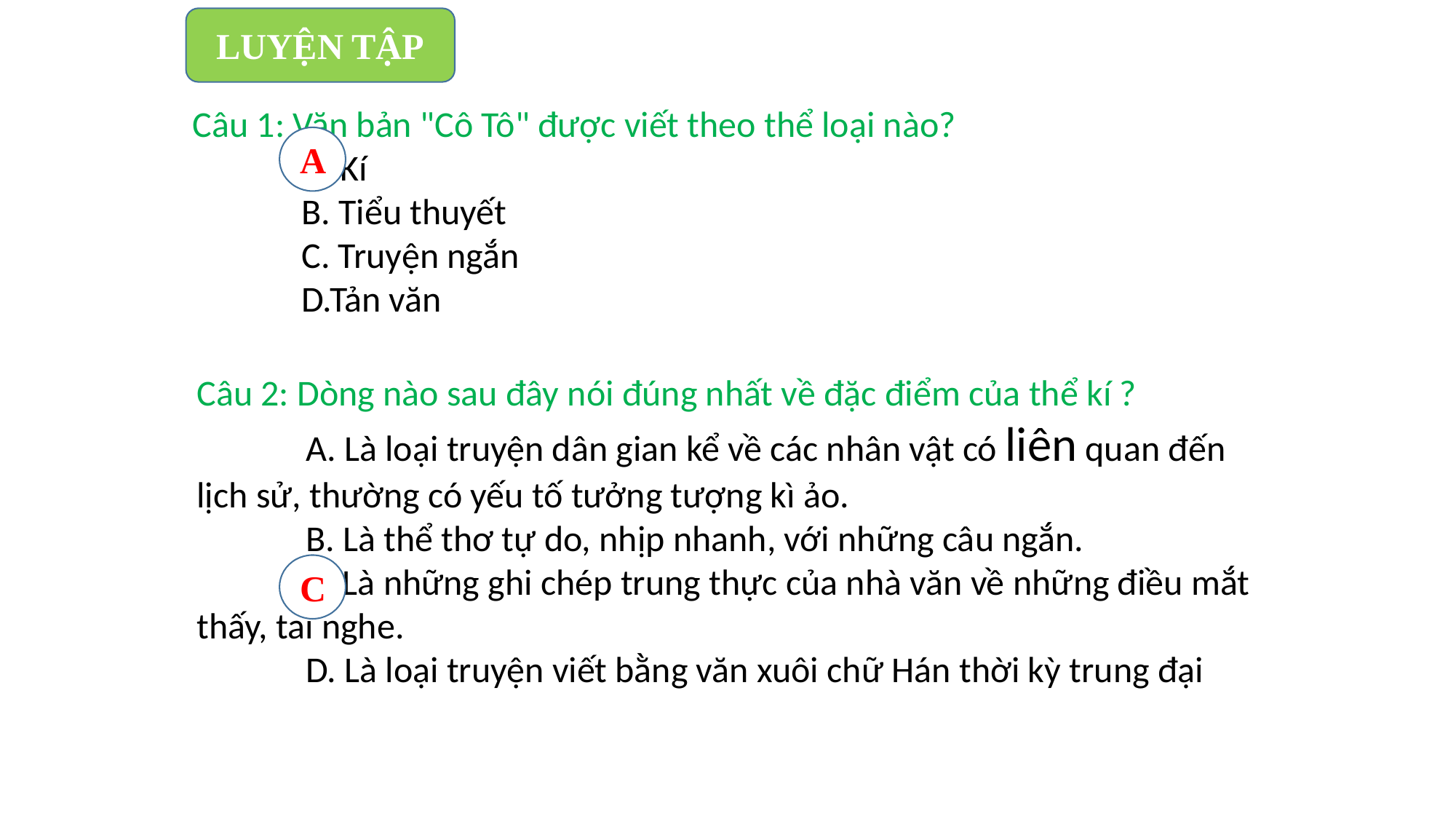

LUYỆN TẬP
Câu 1: Văn bản "Cô Tô" được viết theo thể loại nào?
	A. Kí
	B. Tiểu thuyết
	C. Truyện ngắn
	D.Tản văn
A
Câu 2: Dòng nào sau đây nói đúng nhất về đặc điểm của thể kí ?
	A. Là loại truyện dân gian kể về các nhân vật có liên quan đến lịch sử, thường có yếu tố tưởng tượng kì ảo.
	B. Là thể thơ tự do, nhịp nhanh, với những câu ngắn.
	C. Là những ghi chép trung thực của nhà văn về những điều mắt thấy, tai nghe.
	D. Là loại truyện viết bằng văn xuôi chữ Hán thời kỳ trung đại
C